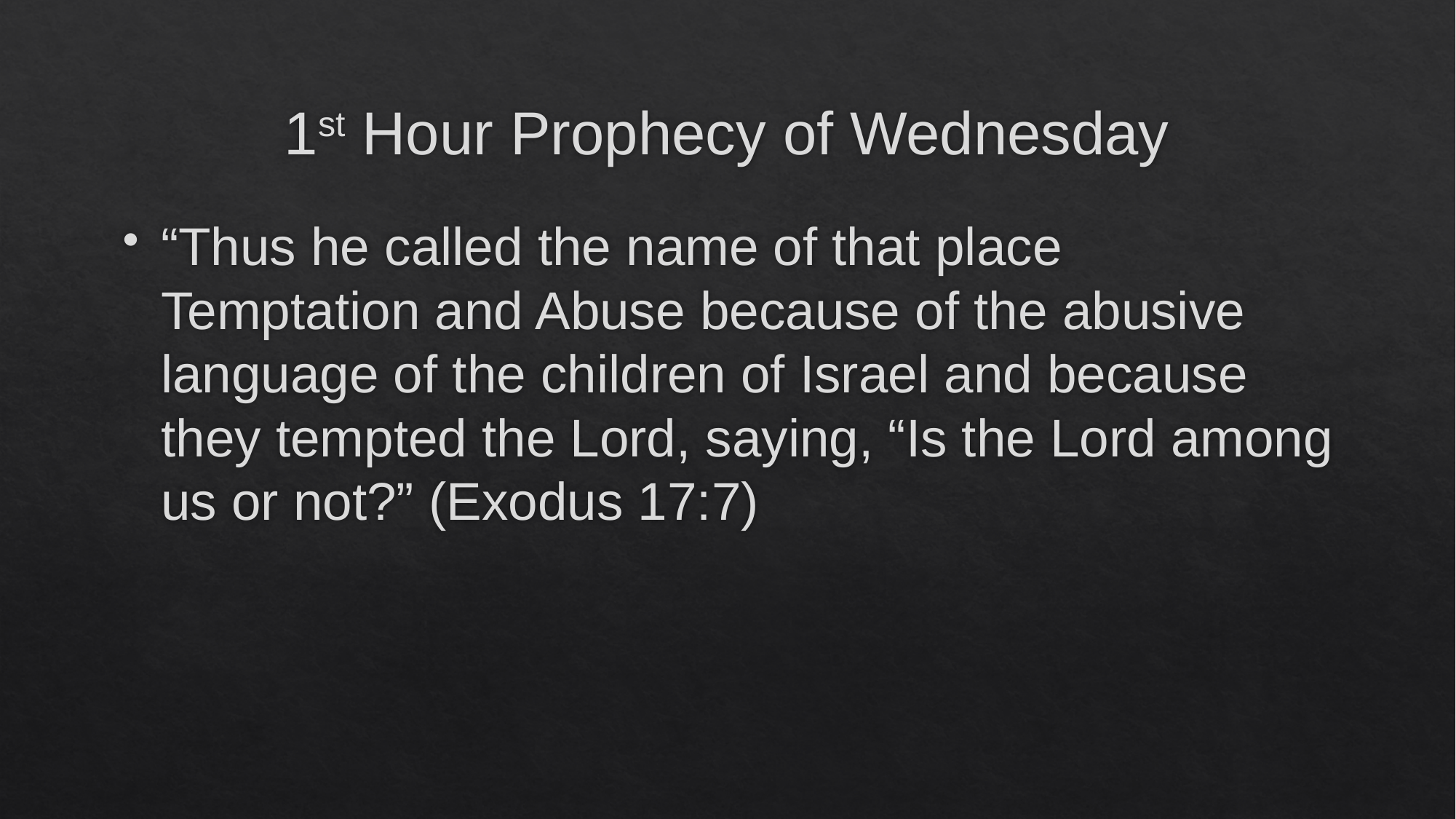

# 1st Hour Prophecy of Wednesday
“Thus he called the name of that place Temptation and Abuse because of the abusive language of the children of Israel and because they tempted the Lord, saying, “Is the Lord among us or not?” (Exodus 17:7)